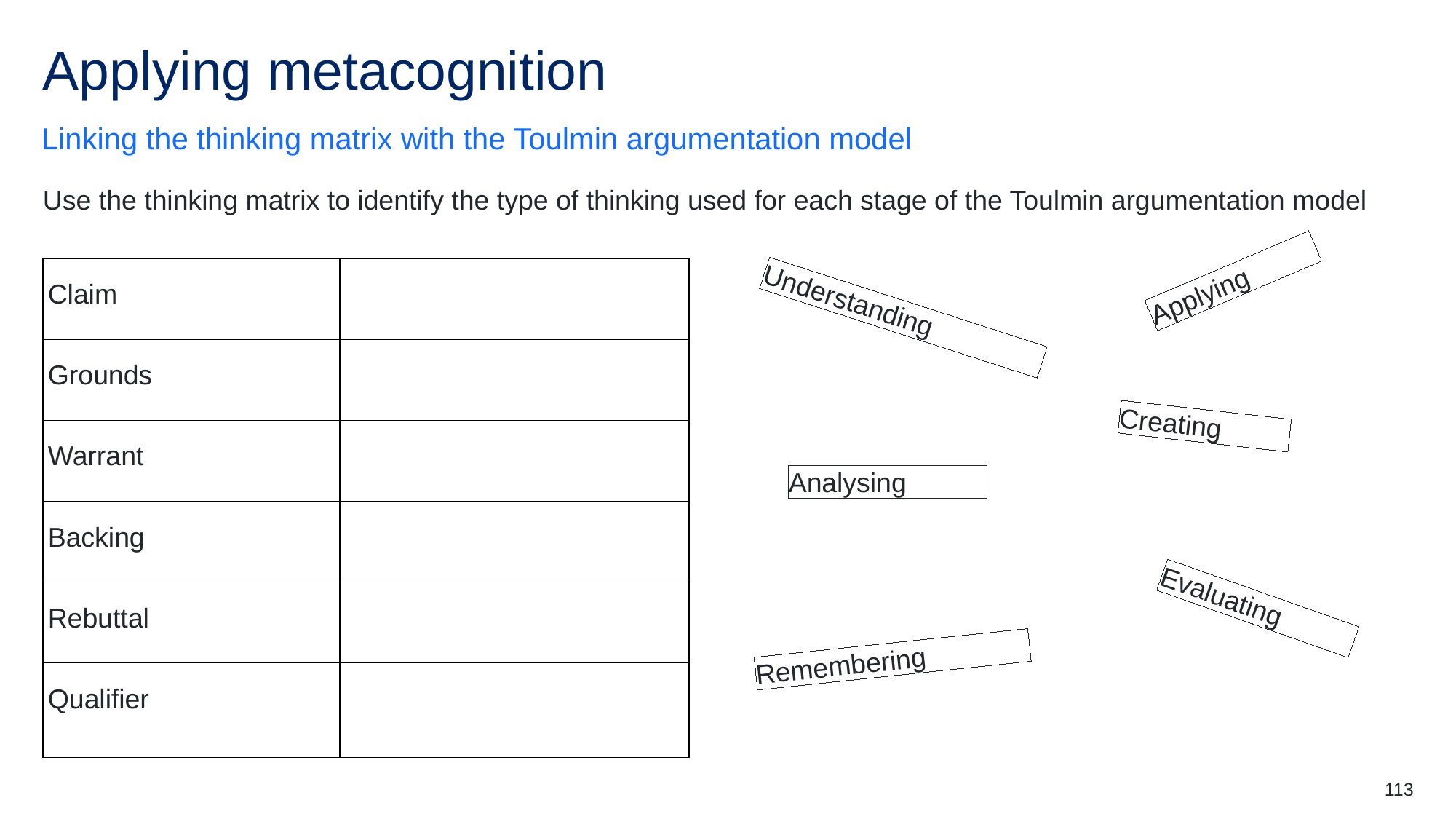

# Applying metacognition
Linking the thinking matrix with the Toulmin argumentation model
Use the thinking matrix to identify the type of thinking used for each stage of the Toulmin argumentation model
| Claim |  |
| --- | --- |
| Grounds |  |
| Warrant |  |
| Backing |  |
| Rebuttal |  |
| Qualifier |  |
Applying
Understanding
Creating
Analysing
Evaluating
Remembering
113